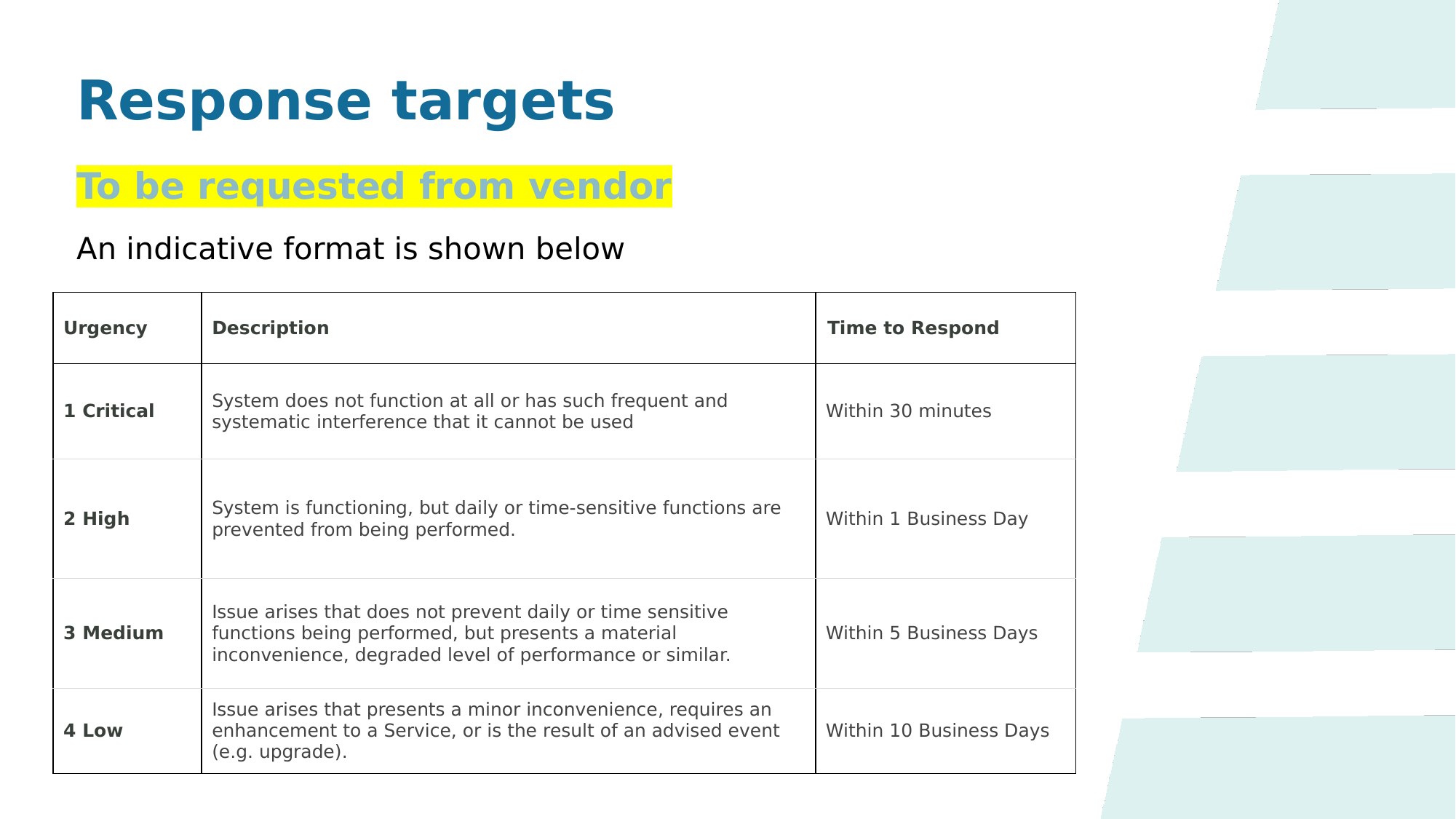

Response targets
To be requested from vendor
An indicative format is shown below
| Urgency | Description | Time to Respond |
| --- | --- | --- |
| 1 Critical | System does not function at all or has such frequent and systematic interference that it cannot be used | Within 30 minutes |
| 2 High | System is functioning, but daily or time-sensitive functions are prevented from being performed. | Within 1 Business Day |
| 3 Medium | Issue arises that does not prevent daily or time sensitive functions being performed, but presents a material inconvenience, degraded level of performance or similar. | Within 5 Business Days |
| 4 Low | Issue arises that presents a minor inconvenience, requires an enhancement to a Service, or is the result of an advised event (e.g. upgrade). | Within 10 Business Days |